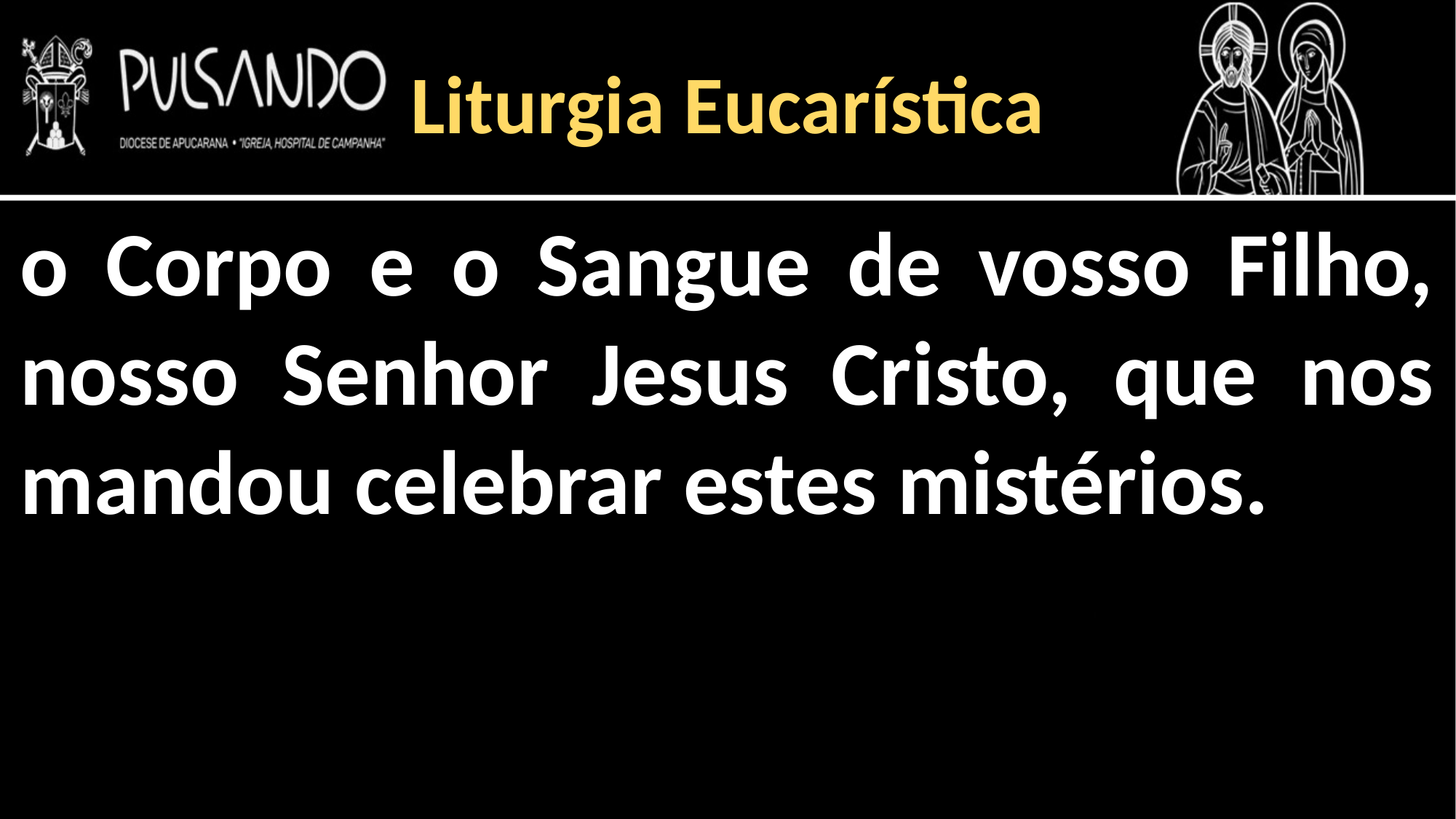

Liturgia Eucarística
o Corpo e o Sangue de vosso Filho, nosso Senhor Jesus Cristo, que nos mandou celebrar estes mistérios.